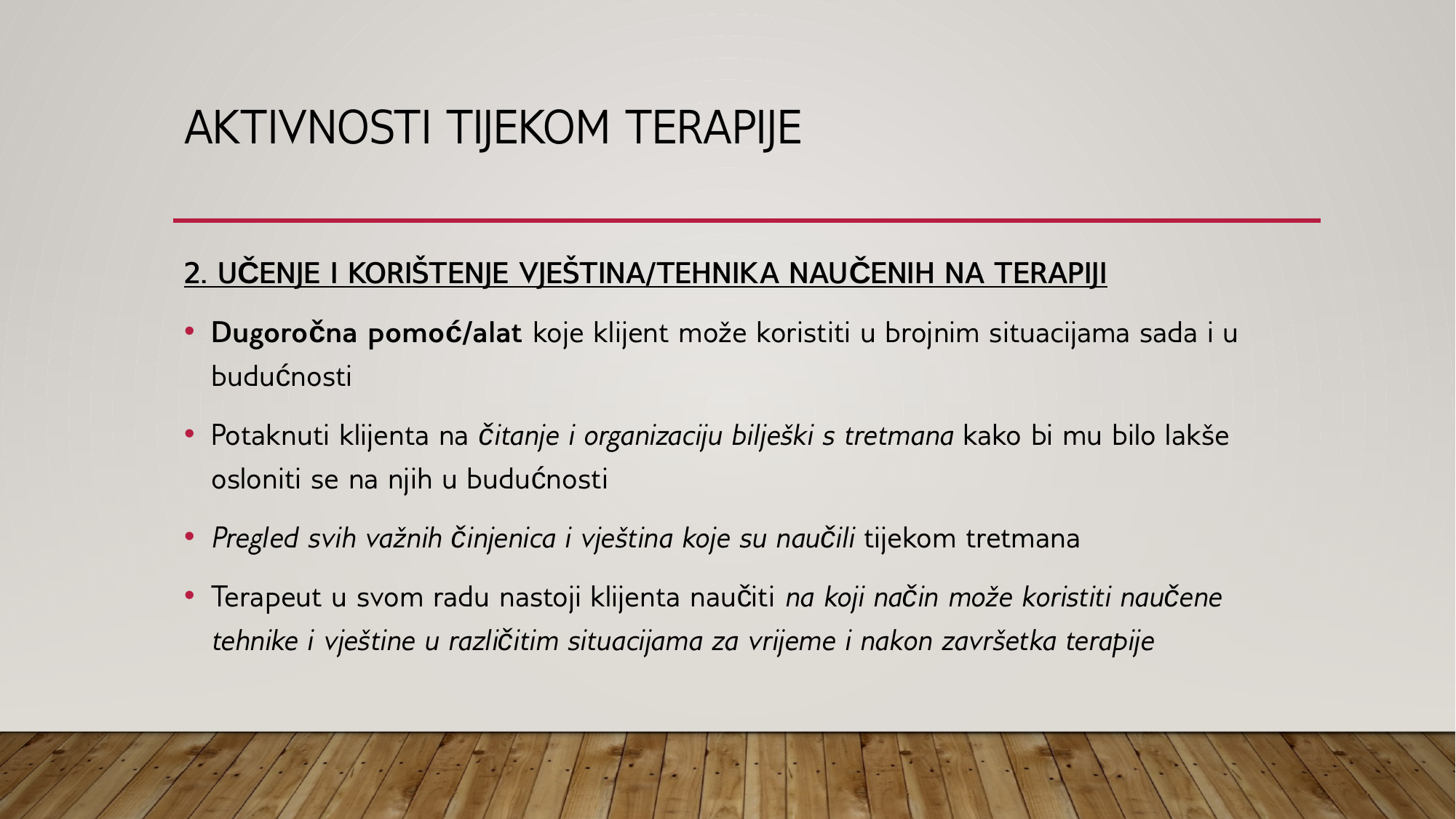

# AKTIVNOSTI TIJEKOM TERAPIJE
2. UČENJE I KORIŠTENJE VJEŠTINA/TEHNIKA NAUČENIH NA TERAPIJI
Dugoročna pomoć/alat koje klijent može koristiti u brojnim situacijama sada i u budućnosti
Potaknuti klijenta na čitanje i organizaciju bilješki s tretmana kako bi mu bilo lakše osloniti se na njih u budućnosti
Pregled svih važnih činjenica i vještina koje su naučili tijekom tretmana
Terapeut u svom radu nastoji klijenta naučiti na koji način može koristiti naučene tehnike i vještine u različitim situacijama za vrijeme i nakon završetka terapije